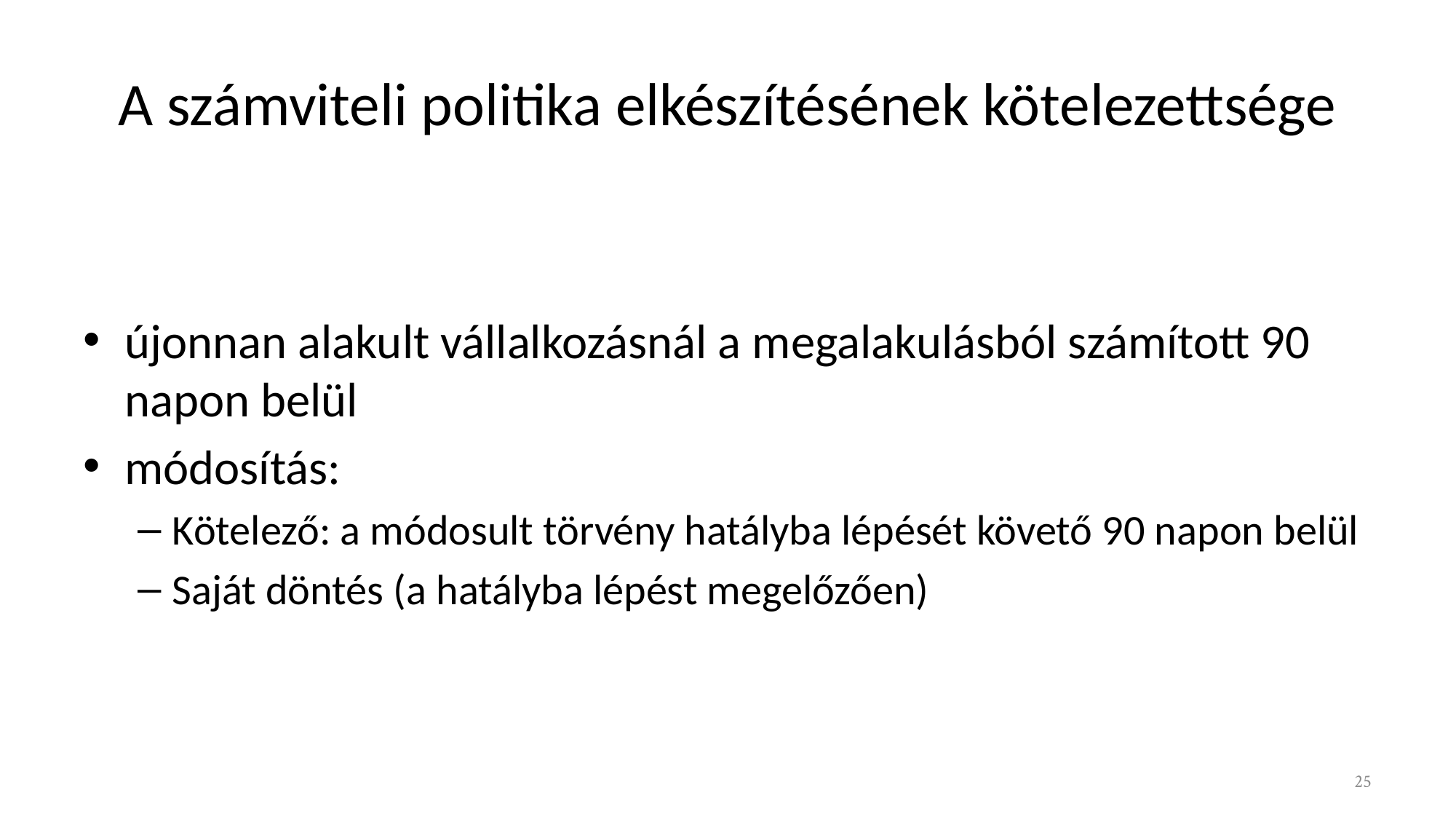

# A számviteli politika elkészítésének kötelezettsége
újonnan alakult vállalkozásnál a megalakulásból számított 90 napon belül
módosítás:
Kötelező: a módosult törvény hatályba lépését követő 90 napon belül
Saját döntés (a hatályba lépést megelőzően)
25